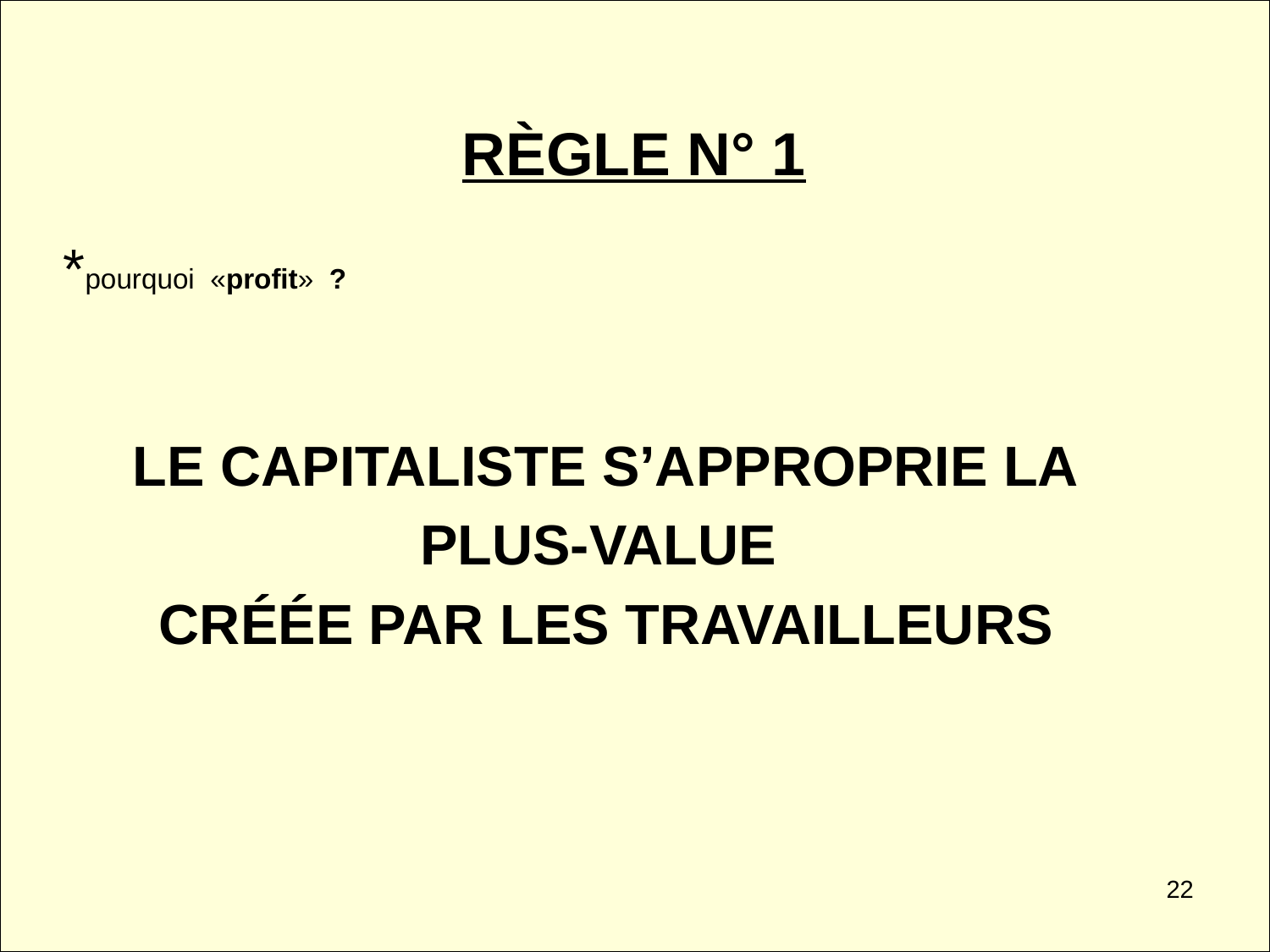

RÈGLE N° 1
 *pourquoi  «profit»  ?

LE CAPITALISTE S’APPROPRIE LA
PLUS-VALUE
CRÉÉE PAR LES TRAVAILLEURS
22